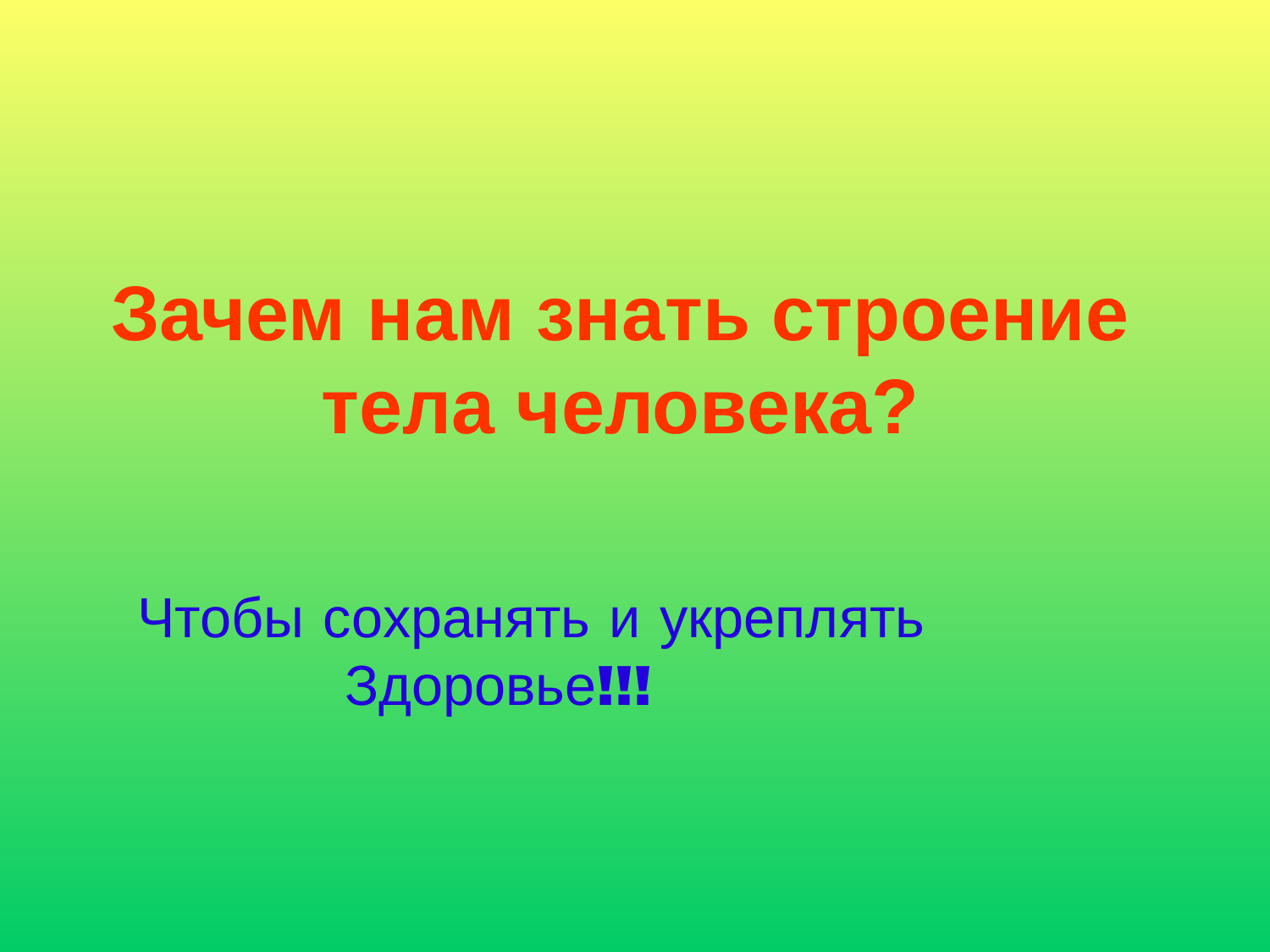

Зачем нам знать строение тела человека?
Чтобы сохранять и укреплять
           Здоровье!!!